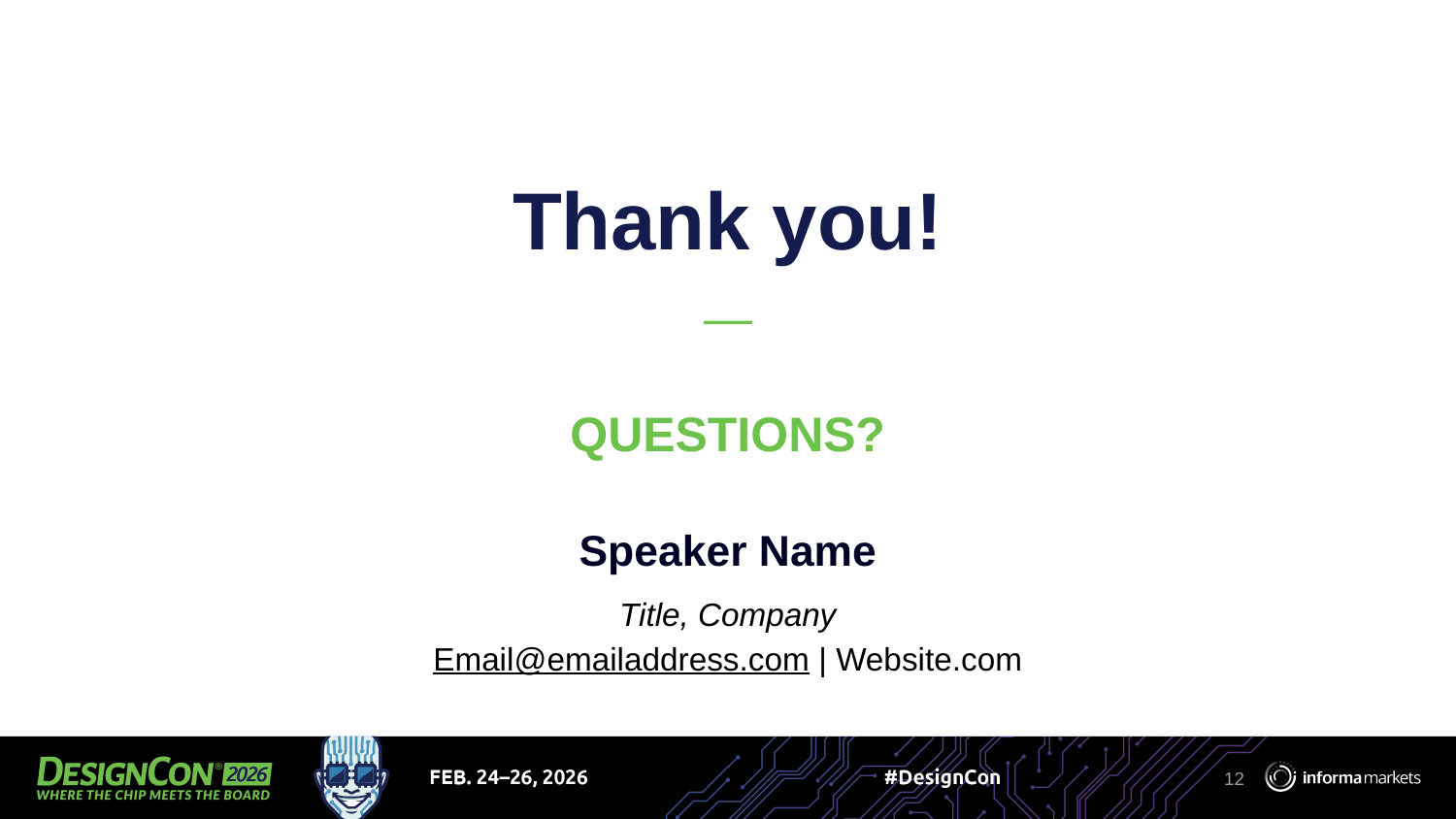

Speaker Name
Title, Company
Email@emailaddress.com | Website.com
12